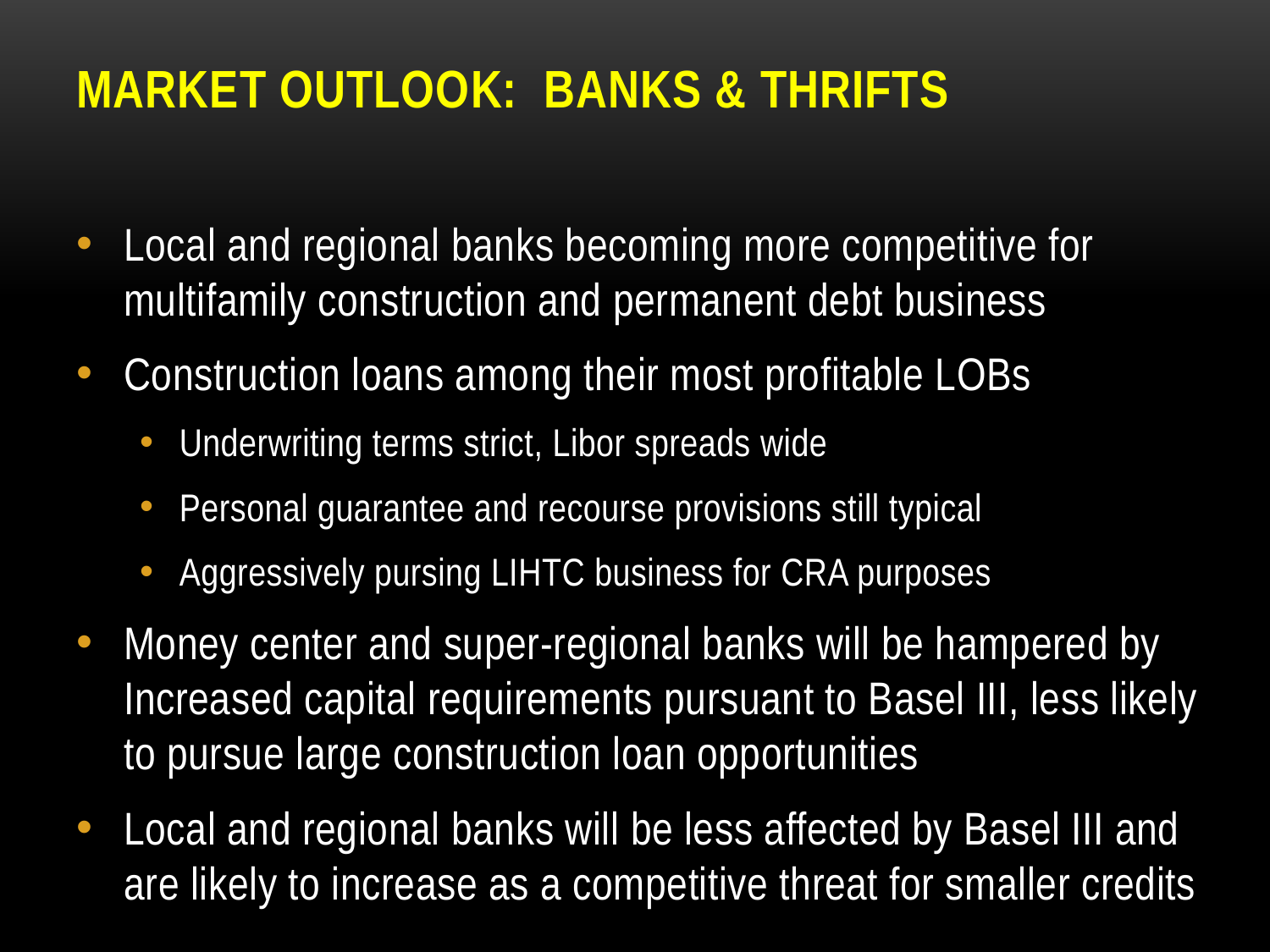

# Market Outlook:  Banks & Thrifts
Local and regional banks becoming more competitive for multifamily construction and permanent debt business
Construction loans among their most profitable LOBs
Underwriting terms strict, Libor spreads wide
Personal guarantee and recourse provisions still typical
Aggressively pursing LIHTC business for CRA purposes
Money center and super-regional banks will be hampered by Increased capital requirements pursuant to Basel III, less likely to pursue large construction loan opportunities
Local and regional banks will be less affected by Basel III and are likely to increase as a competitive threat for smaller credits

17